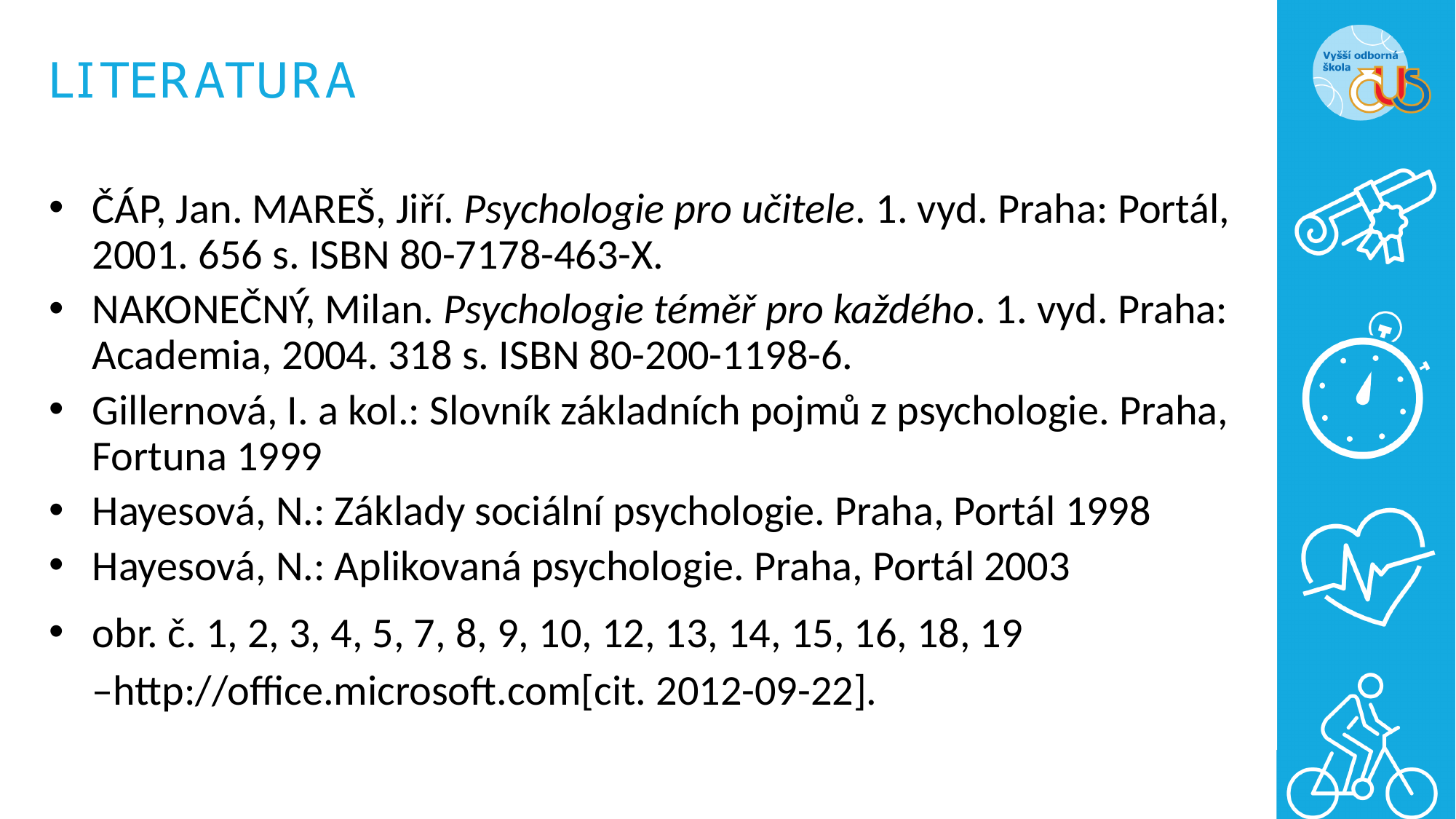

# LITERATURA

ČÁP, Jan. MAREŠ, Jiří. Psychologie pro učitele. 1. vyd. Praha: Portál, 2001. 656 s. ISBN 80-7178-463-X.
NAKONEČNÝ, Milan. Psychologie téměř pro každého. 1. vyd. Praha: Academia, 2004. 318 s. ISBN 80-200-1198-6.
Gillernová, I. a kol.: Slovník základních pojmů z psychologie. Praha, Fortuna 1999
Hayesová, N.: Základy sociální psychologie. Praha, Portál 1998
Hayesová, N.: Aplikovaná psychologie. Praha, Portál 2003
obr. č. 1, 2, 3, 4, 5, 7, 8, 9, 10, 12, 13, 14, 15, 16, 18, 19 –http://office.microsoft.com[cit. 2012-09-22].